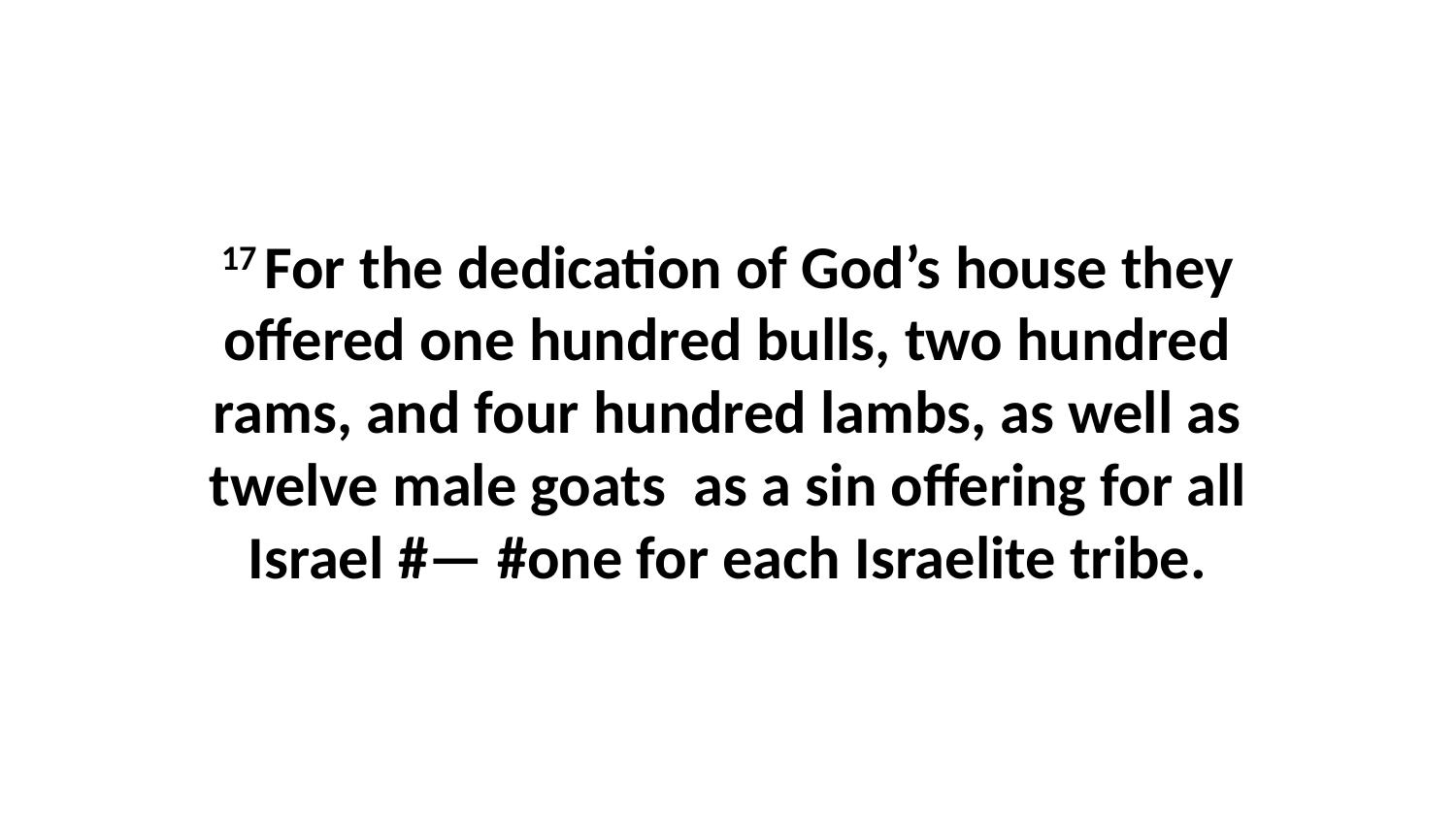

17 For the dedication of God’s house they offered one hundred bulls, two hundred rams, and four hundred lambs, as well as twelve male goats  as a sin offering for all Israel #— #one for each Israelite tribe.